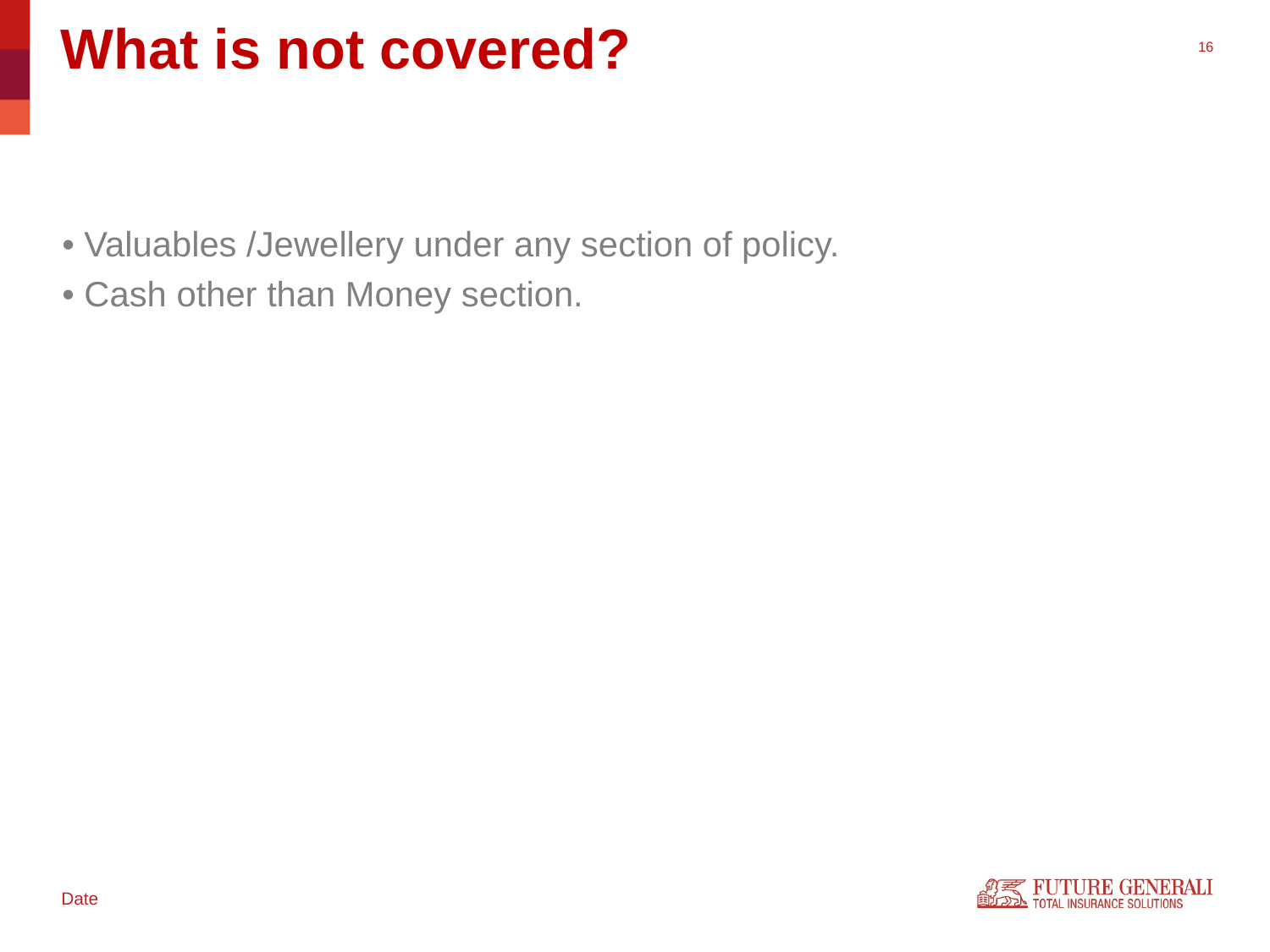

What is not covered?

• Valuables /Jewellery under any section of policy.
• Cash other than Money section.